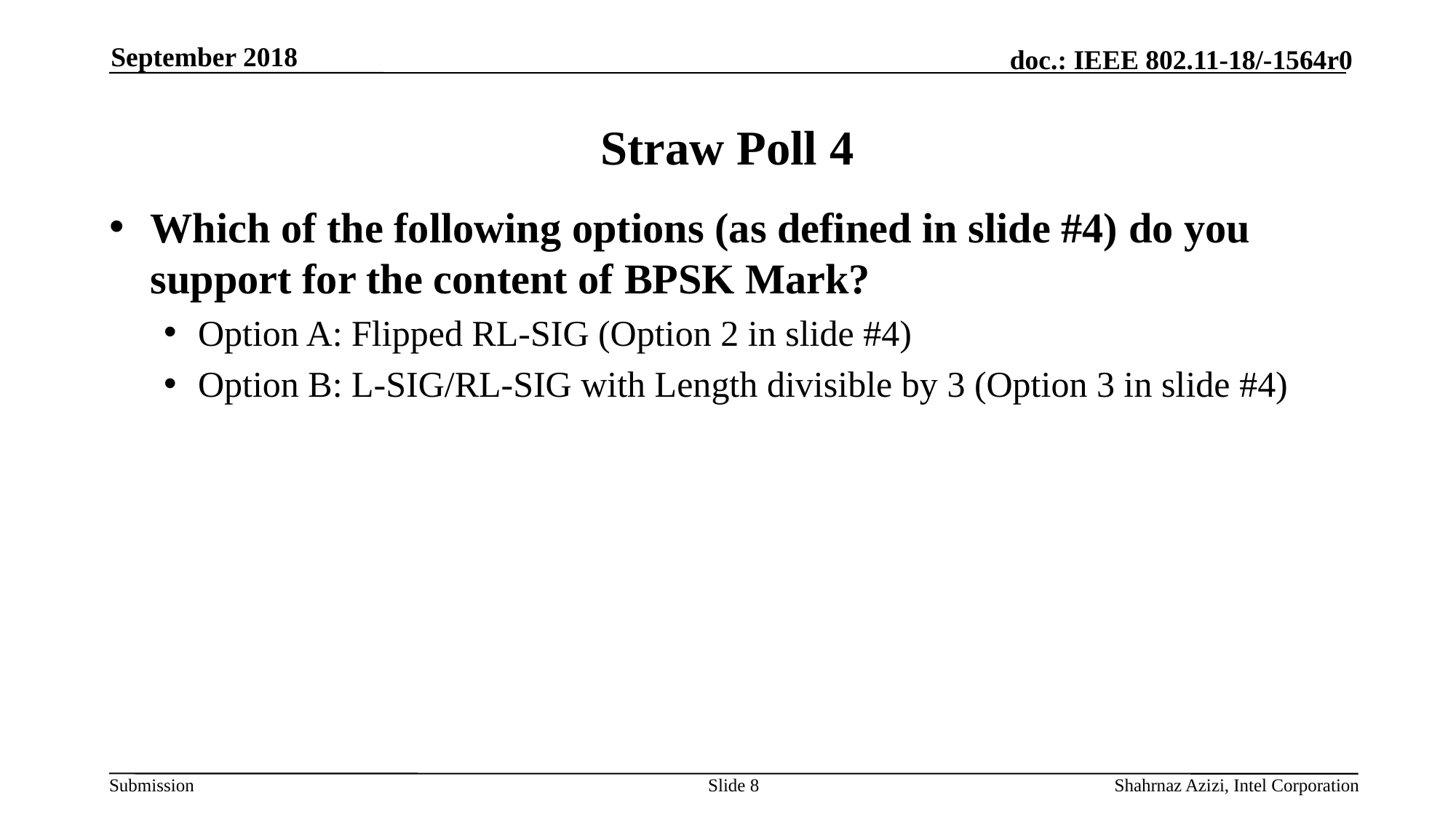

September 2018
# Straw Poll 4
Which of the following options (as defined in slide #4) do you support for the content of BPSK Mark?
Option A: Flipped RL-SIG (Option 2 in slide #4)
Option B: L-SIG/RL-SIG with Length divisible by 3 (Option 3 in slide #4)

Slide 8
Shahrnaz Azizi, Intel Corporation